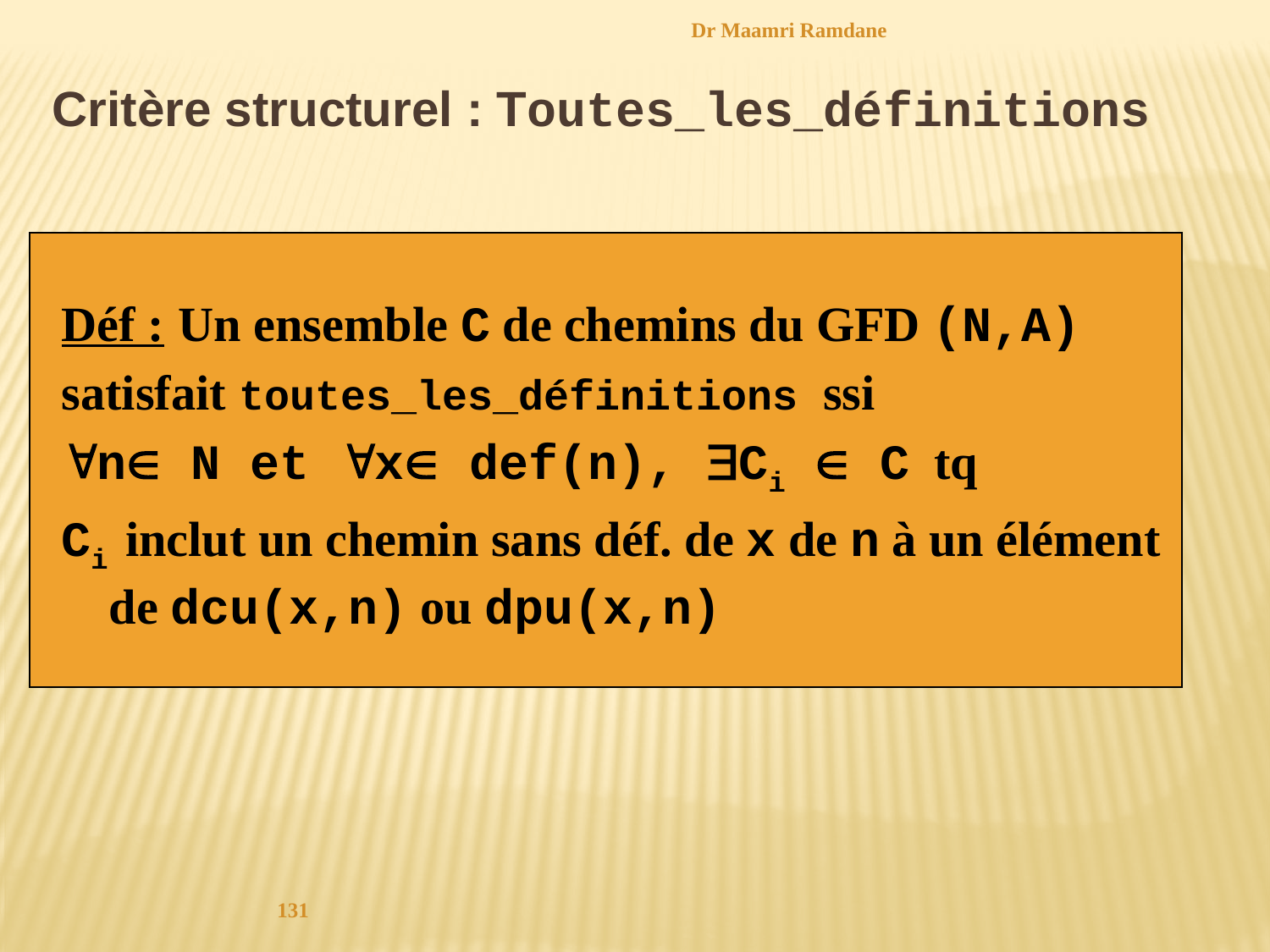

Dr Maamri Ramdane
Critère structurel : Toutes_les_définitions

Déf : Un ensemble C de chemins du GFD (N,A)
satisfait toutes_les_définitions ssi
∀n∈ N et ∀x∈ def(n), ∃Ci ∈ C  tq
Ci inclut un chemin sans déf. de x de n à un élément de dcu(x,n) ou dpu(x,n)

131